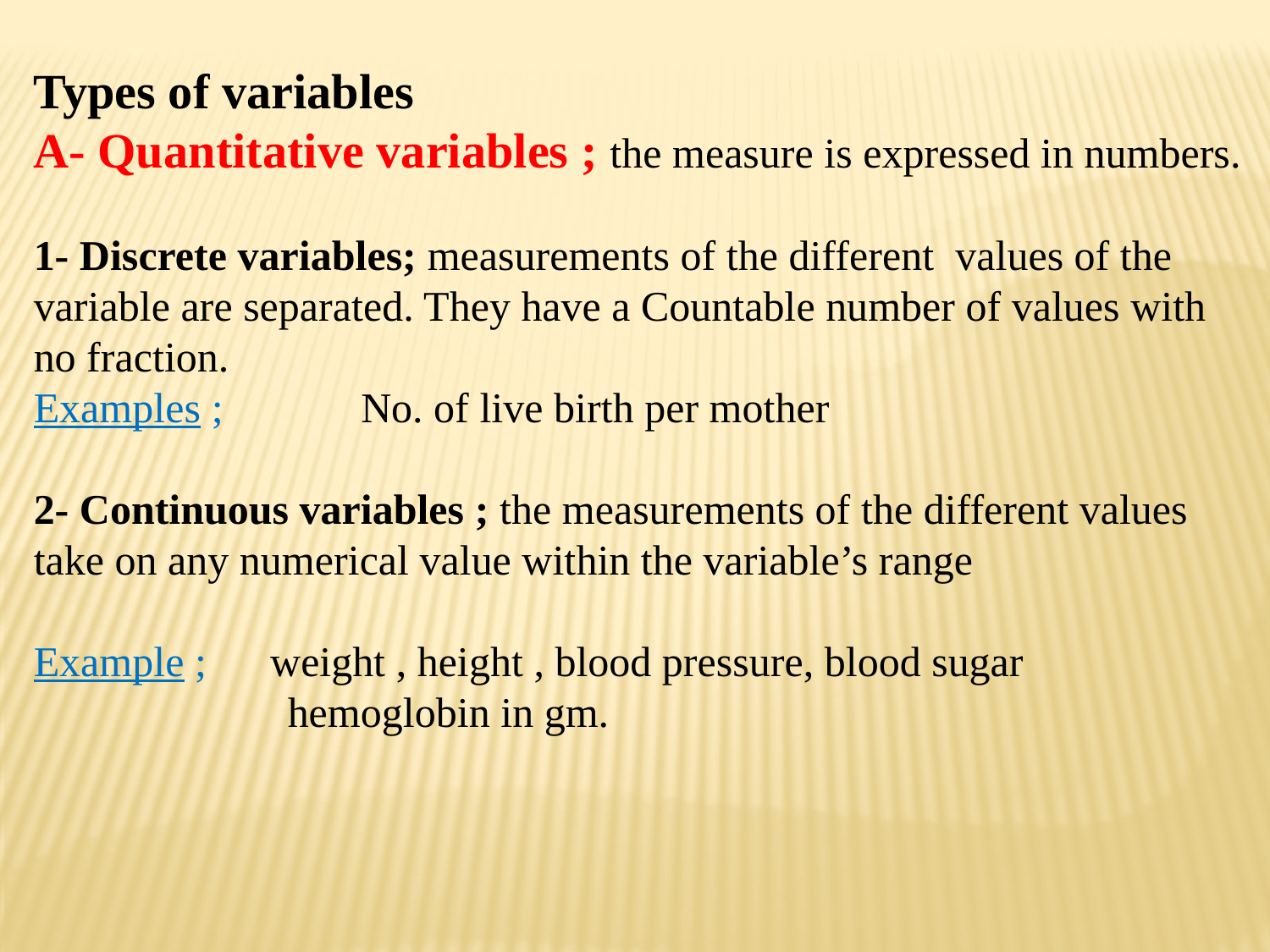

Types of variables
A- Quantitative variables ; the measure is expressed in numbers.

1- Discrete variables; measurements of the different  values of the variable are separated. They have a Countable number of values with no fraction.
Examples ;             No. of live birth per mother

2- Continuous variables ; the measurements of the different values take on any numerical value within the variable’s range

Example ;      weight , height , blood pressure, blood sugar
                        hemoglobin in gm.